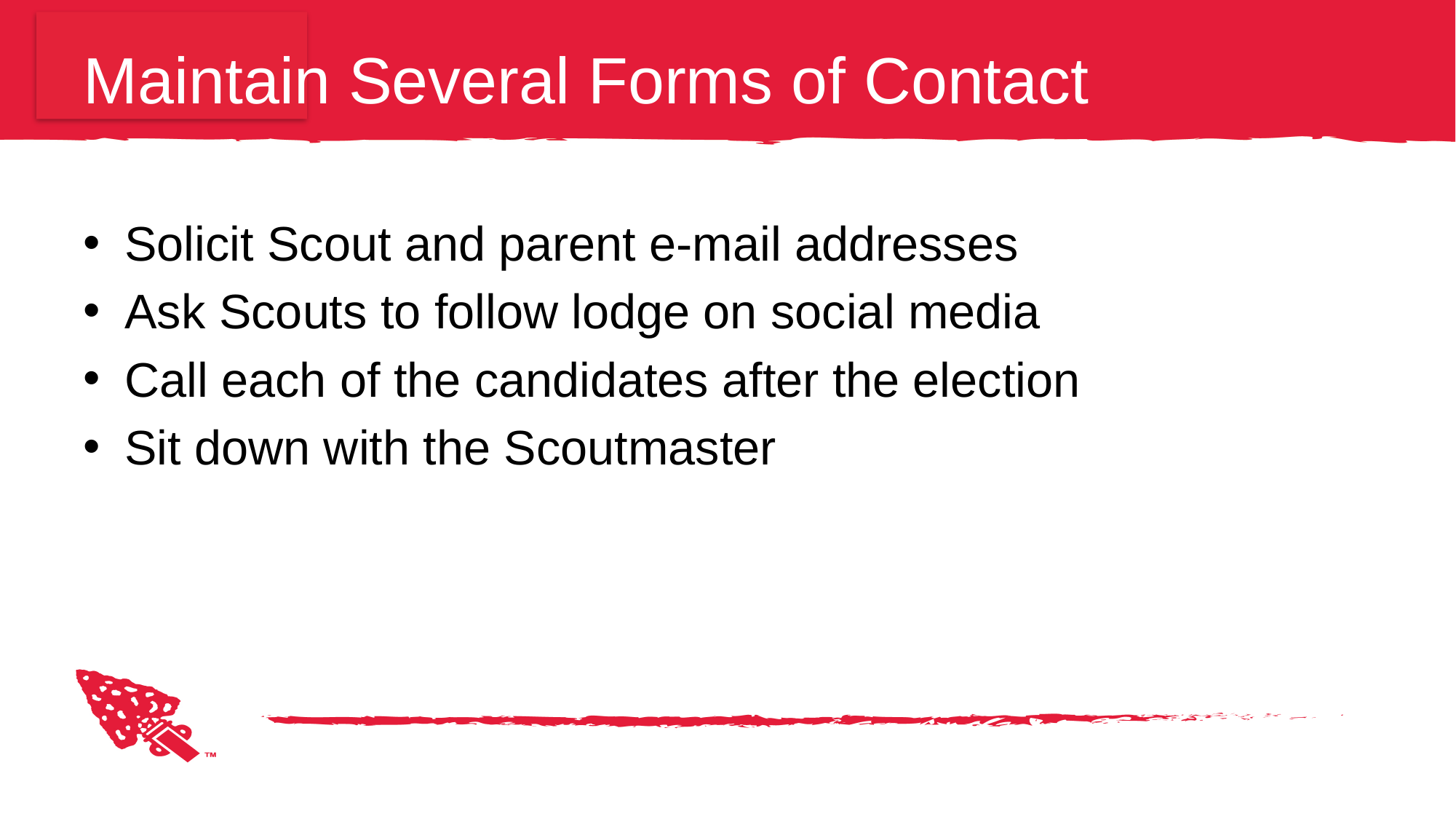

# Maintain Several Forms of Contact
Solicit Scout and parent e-mail addresses
Ask Scouts to follow lodge on social media
Call each of the candidates after the election
Sit down with the Scoutmaster